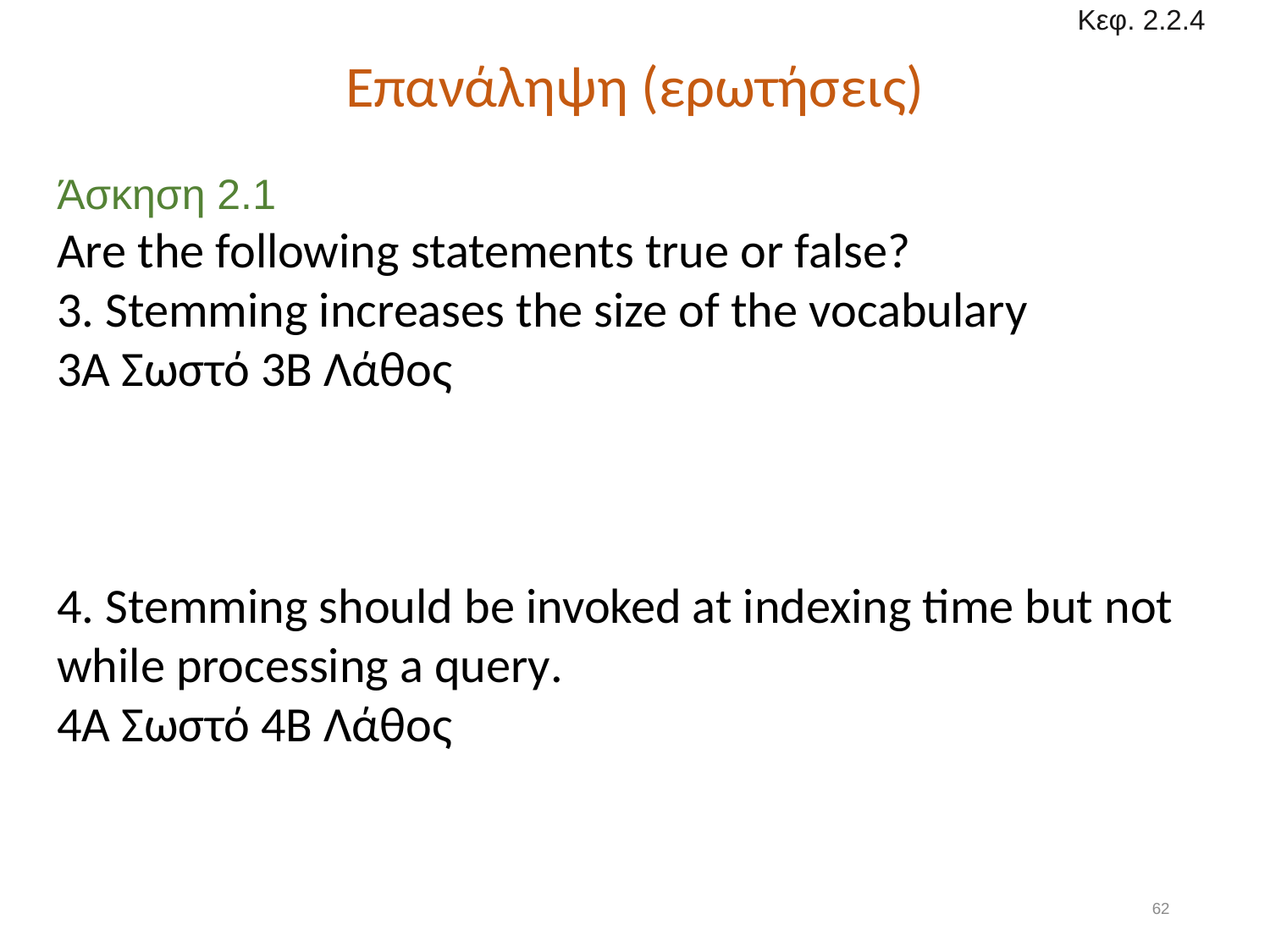

Κεφ. 2.2.4
# Επανάληψη (ερωτήσεις)
Άσκηση 2.1
Are the following statements true or false?
3. Stemming increases the size of the vocabulary
3Α Σωστό 3Β Λάθος

4. Stemming should be invoked at indexing time but not while processing a query.
4Α Σωστό 4Β Λάθος
62